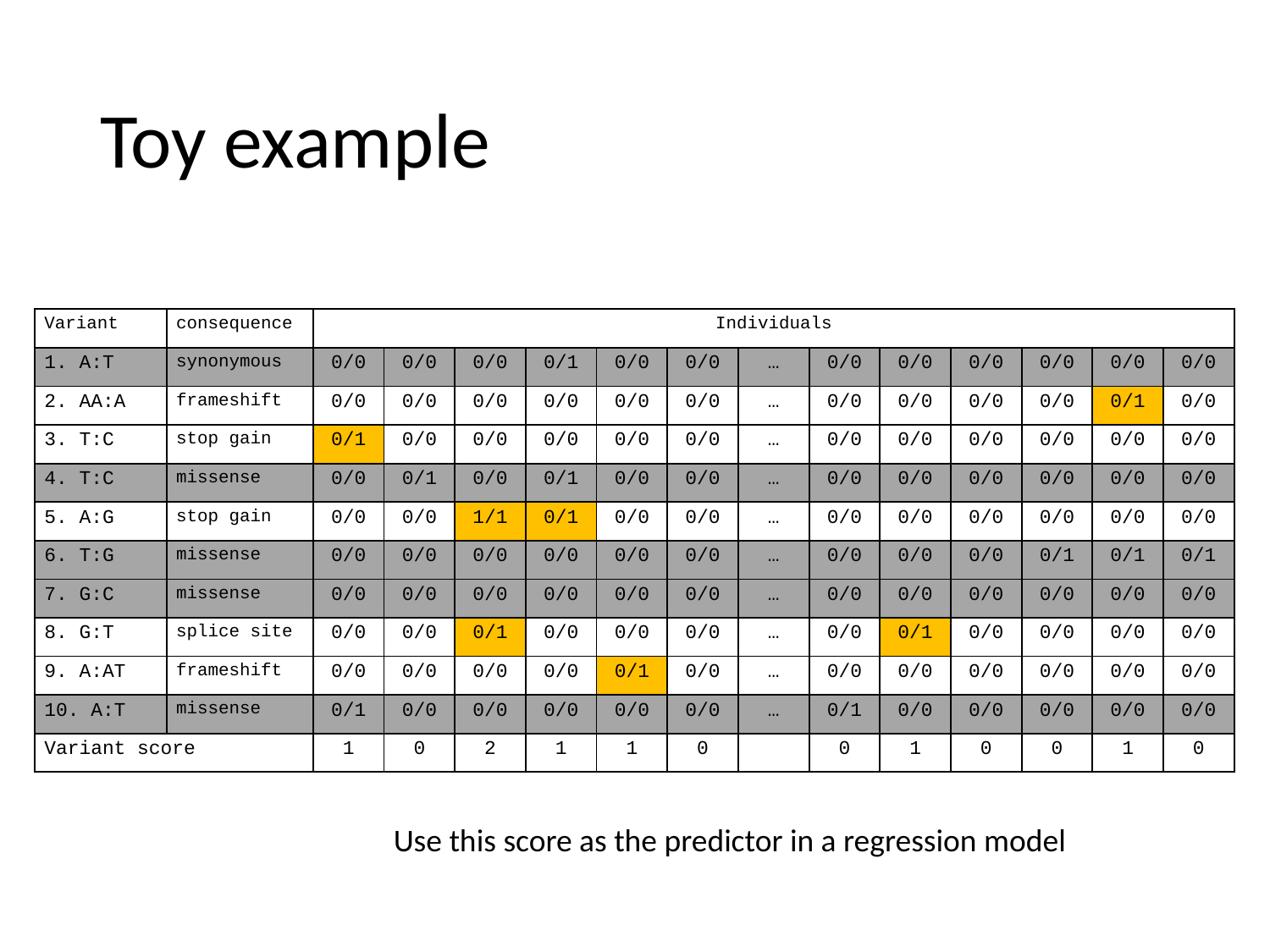

# Toy example
| Variant | consequence | Individuals |  |  |  |  |  |  |  |  |  |  |  |  |
| --- | --- | --- | --- | --- | --- | --- | --- | --- | --- | --- | --- | --- | --- | --- |
| 1. A:T | synonymous | 0/0 | 0/0 | 0/0 | 0/1 | 0/0 | 0/0 | … | 0/0 | 0/0 | 0/0 | 0/0 | 0/0 | 0/0 |
| 2. AA:A | frameshift | 0/0 | 0/0 | 0/0 | 0/0 | 0/0 | 0/0 | … | 0/0 | 0/0 | 0/0 | 0/0 | 0/1 | 0/0 |
| 3. T:C | stop gain | 0/1 | 0/0 | 0/0 | 0/0 | 0/0 | 0/0 | … | 0/0 | 0/0 | 0/0 | 0/0 | 0/0 | 0/0 |
| 4. T:C | missense | 0/0 | 0/1 | 0/0 | 0/1 | 0/0 | 0/0 | … | 0/0 | 0/0 | 0/0 | 0/0 | 0/0 | 0/0 |
| 5. A:G | stop gain | 0/0 | 0/0 | 1/1 | 0/1 | 0/0 | 0/0 | … | 0/0 | 0/0 | 0/0 | 0/0 | 0/0 | 0/0 |
| 6. T:G | missense | 0/0 | 0/0 | 0/0 | 0/0 | 0/0 | 0/0 | … | 0/0 | 0/0 | 0/0 | 0/1 | 0/1 | 0/1 |
| 7. G:C | missense | 0/0 | 0/0 | 0/0 | 0/0 | 0/0 | 0/0 | … | 0/0 | 0/0 | 0/0 | 0/0 | 0/0 | 0/0 |
| 8. G:T | splice site | 0/0 | 0/0 | 0/1 | 0/0 | 0/0 | 0/0 | … | 0/0 | 0/1 | 0/0 | 0/0 | 0/0 | 0/0 |
| 9. A:AT | frameshift | 0/0 | 0/0 | 0/0 | 0/0 | 0/1 | 0/0 | … | 0/0 | 0/0 | 0/0 | 0/0 | 0/0 | 0/0 |
| 10. A:T | missense | 0/1 | 0/0 | 0/0 | 0/0 | 0/0 | 0/0 | … | 0/1 | 0/0 | 0/0 | 0/0 | 0/0 | 0/0 |
| Variant score |  | 1 | 0 | 2 | 1 | 1 | 0 |  | 0 | 1 | 0 | 0 | 1 | 0 |
Use this score as the predictor in a regression model